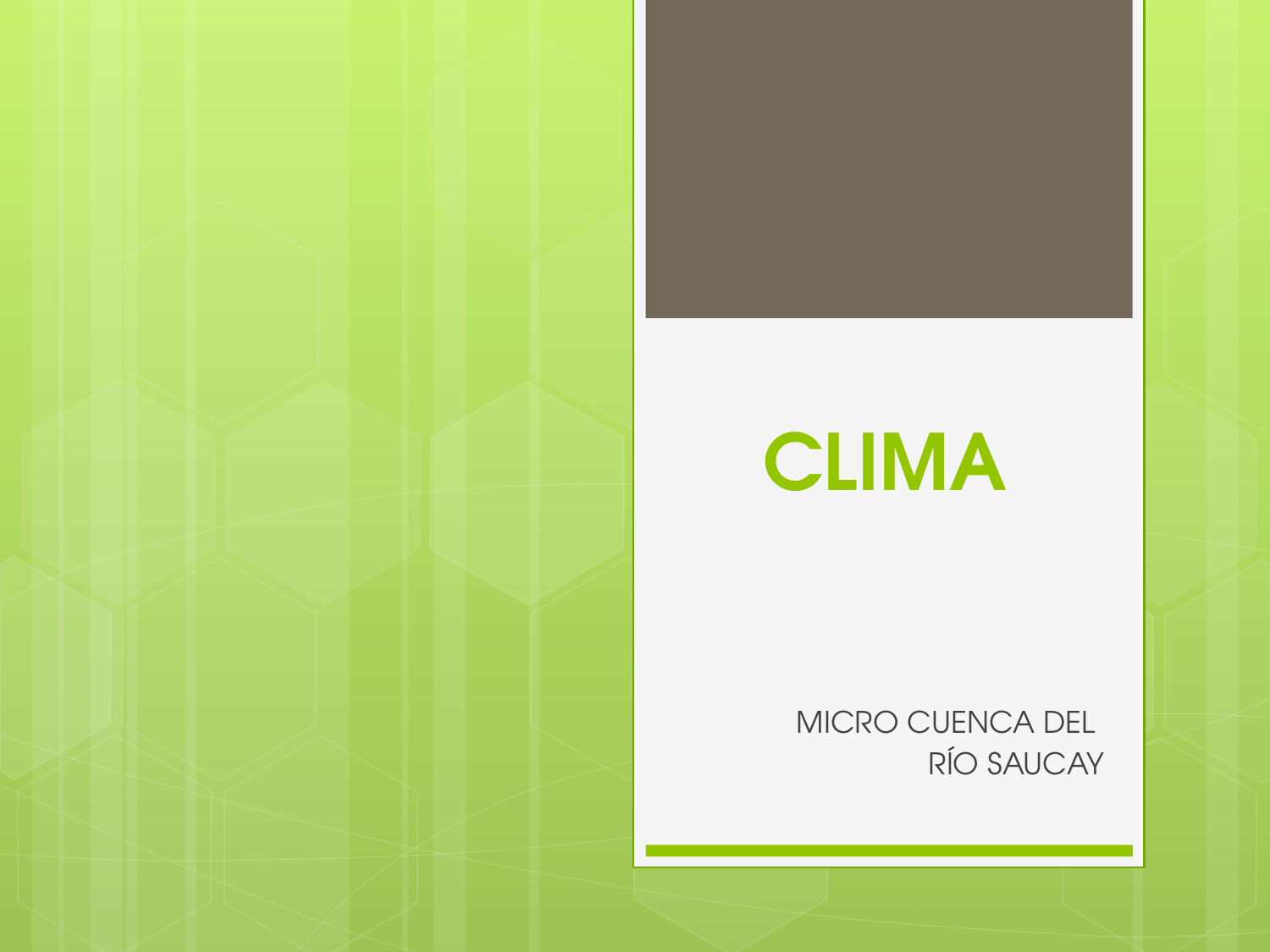

# CLIMA

MICRO CUENCA DEL
RÍO SAUCAY